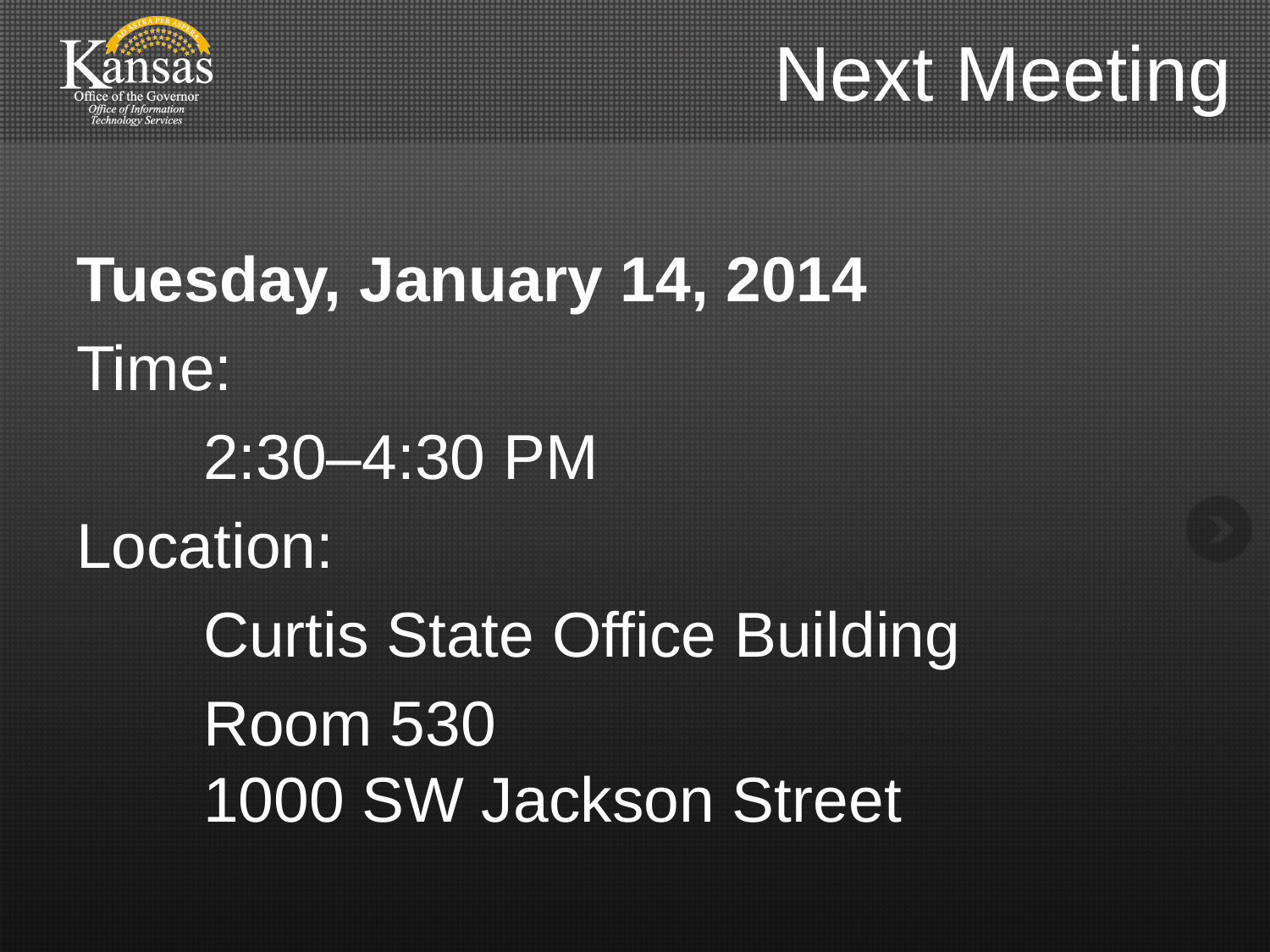

# Next Meeting
Tuesday, January 14, 2014
Time:
	2:30–4:30 PM
Location:
	Curtis State Office Building
	Room 530
	1000 SW Jackson Street